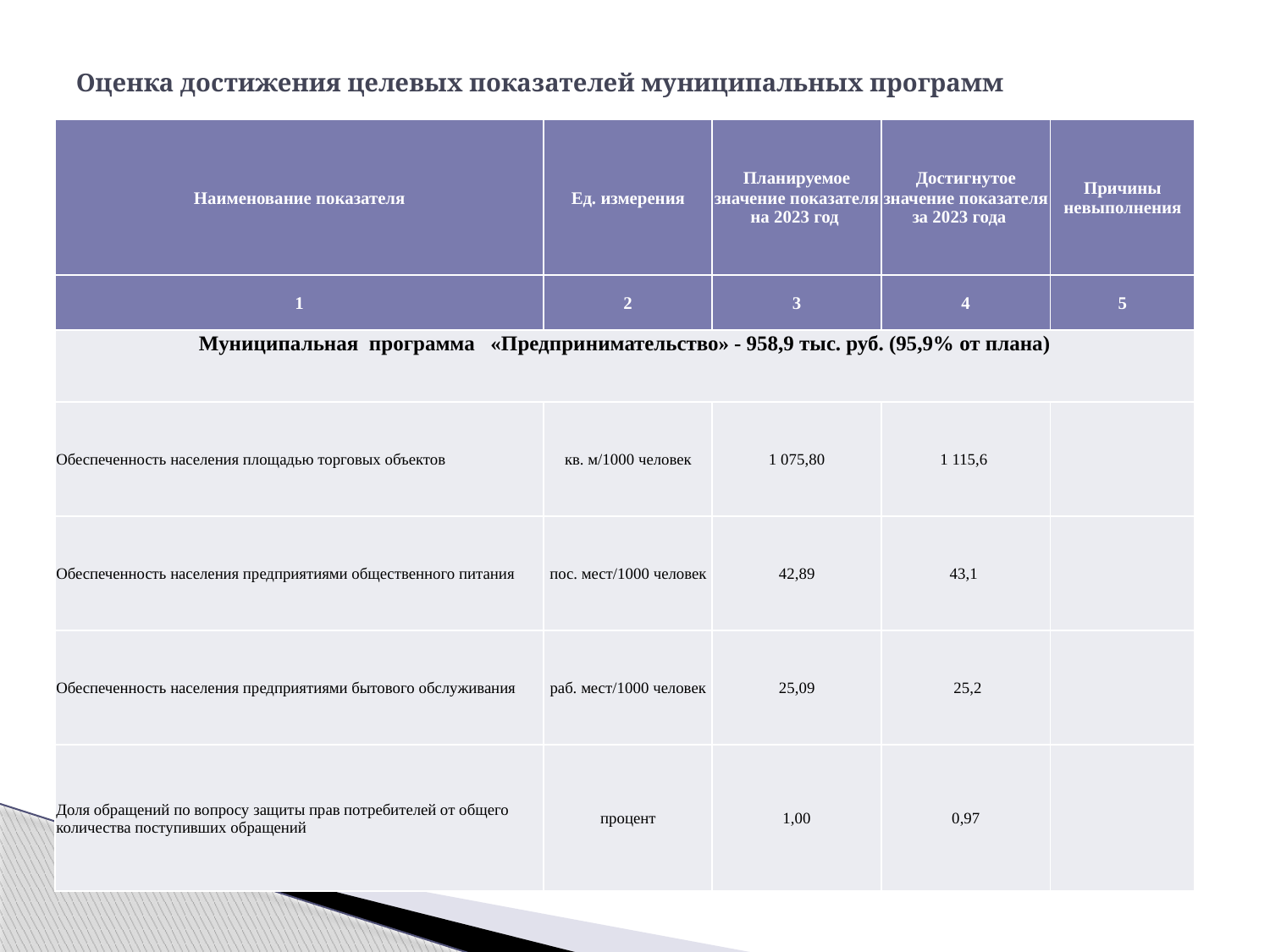

# Оценка достижения целевых показателей муниципальных программ
| Наименование показателя | Ед. измерения | Планируемое значение показателя на 2023 год | Достигнутое значение показателя за 2023 года | Причины невыполнения |
| --- | --- | --- | --- | --- |
| 1 | 2 | 3 | 4 | 5 |
| Муниципальная программа «Предпринимательство» - 958,9 тыс. руб. (95,9% от плана) |  |  |  |  |
| Обеспеченность населения площадью торговых объектов | кв. м/1000 человек | 1 075,80 | 1 115,6 |  |
| Обеспеченность населения предприятиями общественного питания | пос. мест/1000 человек | 42,89 | 43,1 |  |
| Обеспеченность населения предприятиями бытового обслуживания | раб. мест/1000 человек | 25,09 | 25,2 |  |
| Доля обращений по вопросу защиты прав потребителей от общего количества поступивших обращений | процент | 1,00 | 0,97 |  |